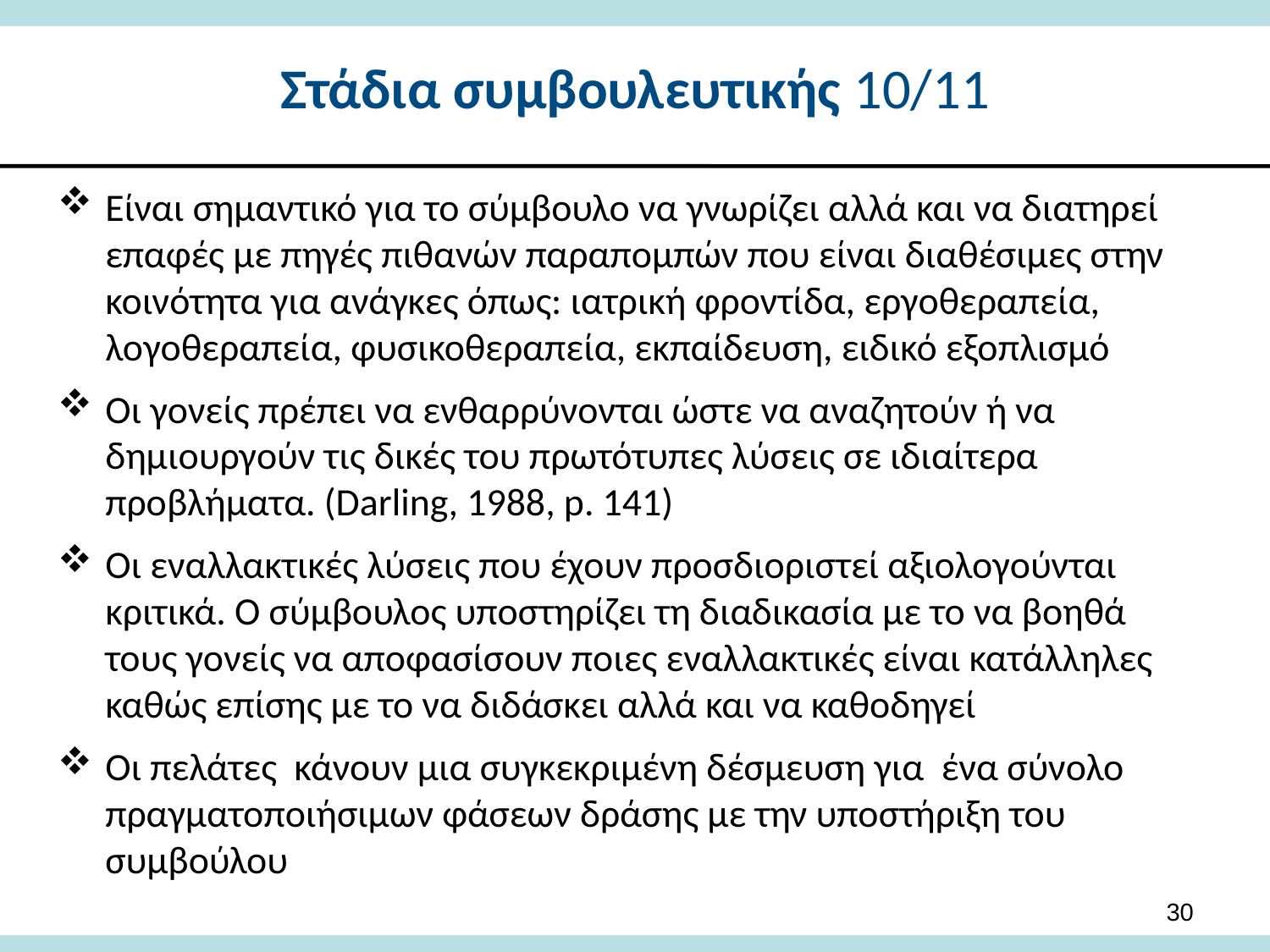

# Στάδια συμβουλευτικής 10/11
Είναι σημαντικό για το σύμβουλο να γνωρίζει αλλά και να διατηρεί επαφές με πηγές πιθανών παραπομπών που είναι διαθέσιμες στην κοινότητα για ανάγκες όπως: ιατρική φροντίδα, εργοθεραπεία, λογοθεραπεία, φυσικοθεραπεία, εκπαίδευση, ειδικό εξοπλισμό
Οι γονείς πρέπει να ενθαρρύνονται ώστε να αναζητούν ή να δημιουργούν τις δικές του πρωτότυπες λύσεις σε ιδιαίτερα προβλήματα. (Darling, 1988, p. 141)
Οι εναλλακτικές λύσεις που έχουν προσδιοριστεί αξιολογούνται κριτικά. Ο σύμβουλος υποστηρίζει τη διαδικασία με το να βοηθά τους γονείς να αποφασίσουν ποιες εναλλακτικές είναι κατάλληλες καθώς επίσης με το να διδάσκει αλλά και να καθοδηγεί
Οι πελάτες  κάνουν μια συγκεκριμένη δέσμευση για  ένα σύνολο πραγματοποιήσιμων φάσεων δράσης με την υποστήριξη του συμβούλου
30